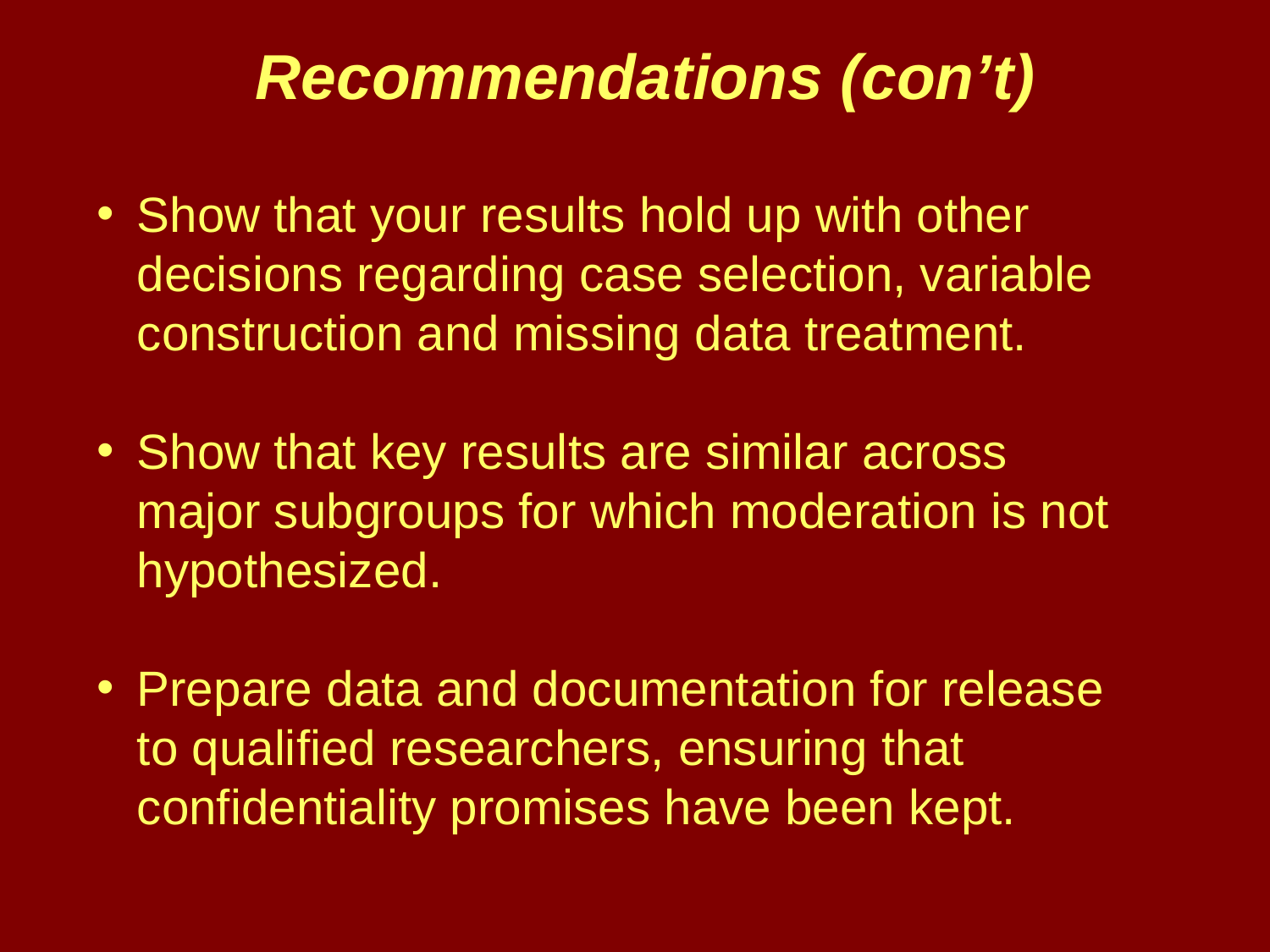

# Recommendations (con’t)
Show that your results hold up with other decisions regarding case selection, variable construction and missing data treatment.

Show that key results are similar across major subgroups for which moderation is not hypothesized.

Prepare data and documentation for release to qualified researchers, ensuring that confidentiality promises have been kept.